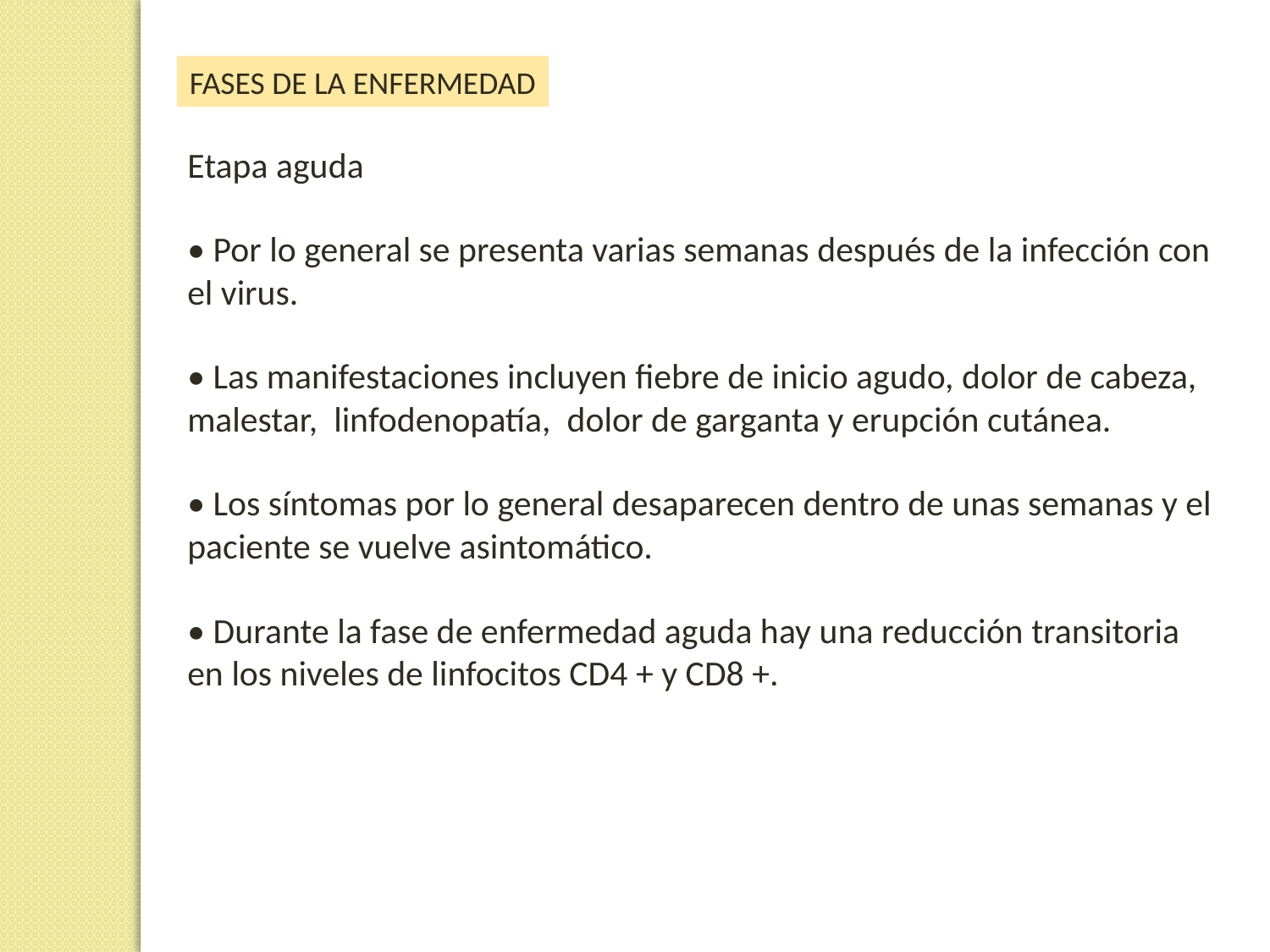

FASES DE LA ENFERMEDAD
Etapa aguda

• Por lo general se presenta varias semanas después de la infección con el virus.

• Las manifestaciones incluyen fiebre de inicio agudo, dolor de cabeza, malestar,  linfodenopatía,  dolor de garganta y erupción cutánea.

• Los síntomas por lo general desaparecen dentro de unas semanas y el paciente se vuelve asintomático.

• Durante la fase de enfermedad aguda hay una reducción transitoria en los niveles de linfocitos CD4 + y CD8 +.